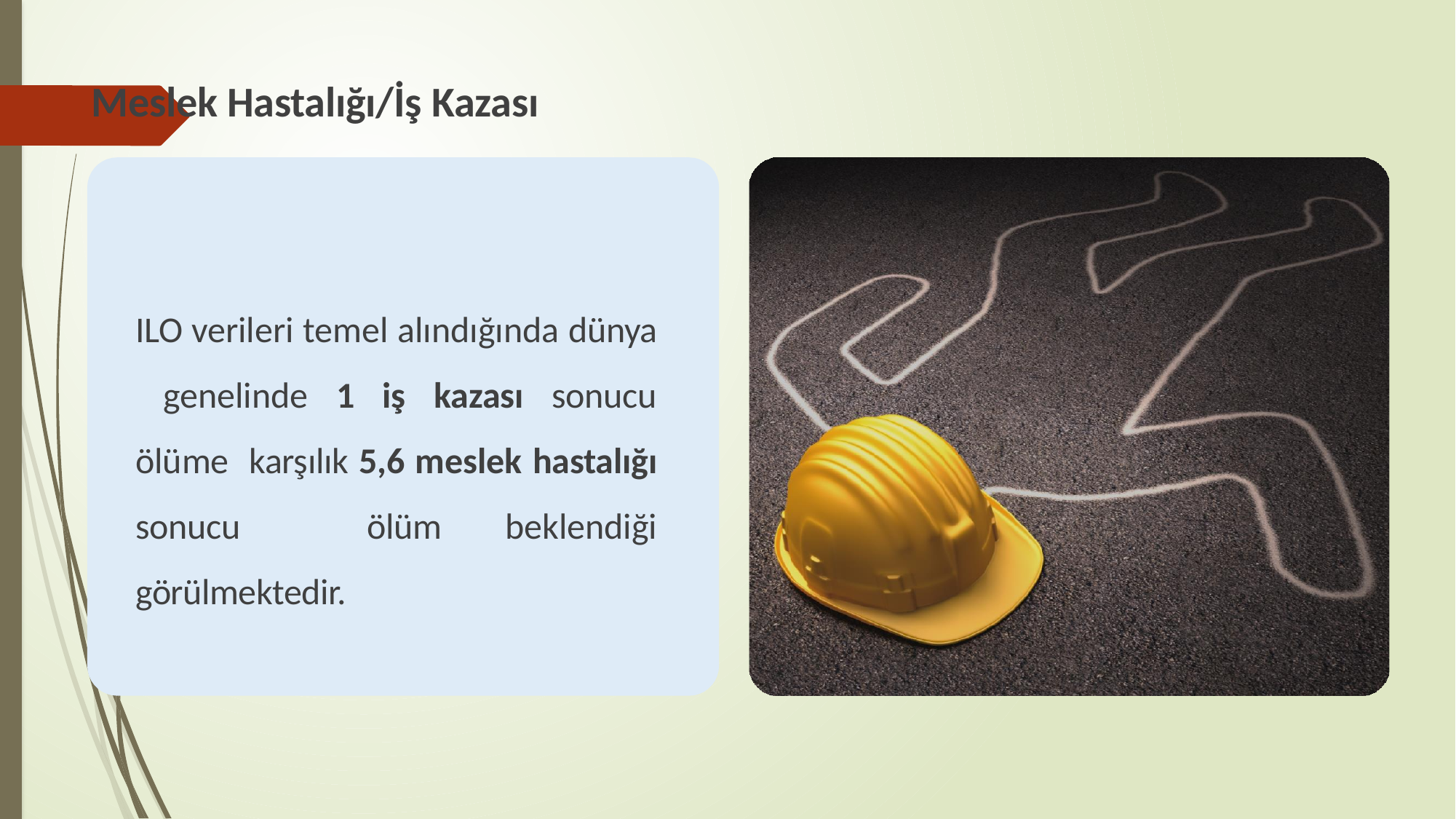

# Meslek Hastalığı/İş Kazası

ILO verileri temel alındığında dünya  genelinde 1 iş kazası sonucu ölüme  karşılık 5,6 meslek hastalığı sonucu  ölüm beklendiği görülmektedir.